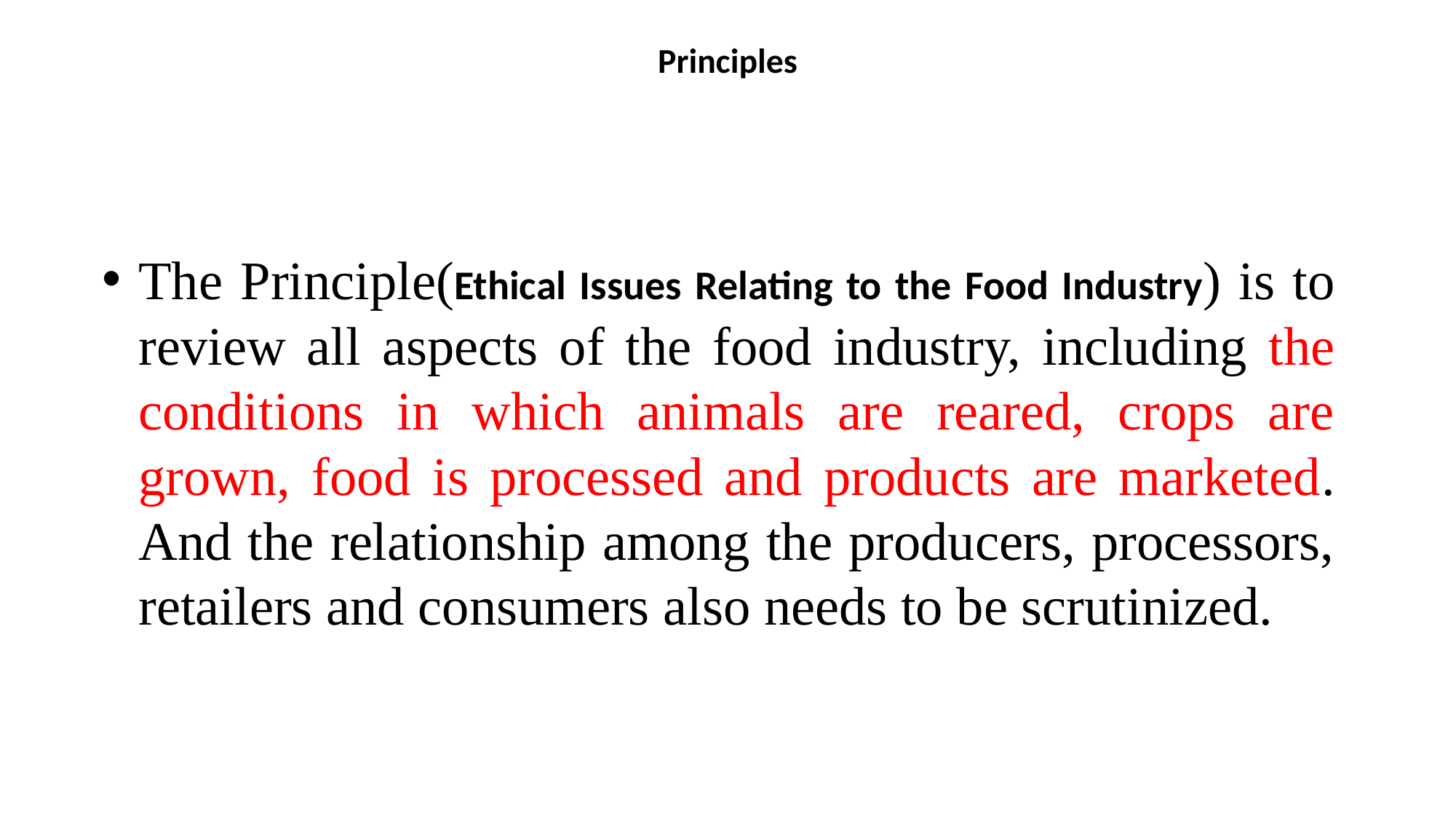

# Principles

The Principle(Ethical Issues Relating to the Food Industry) is to review all aspects of the food industry, including the conditions in which animals are reared, crops are grown, food is processed and products are marketed. And the relationship among the producers, processors, retailers and consumers also needs to be scrutinized.